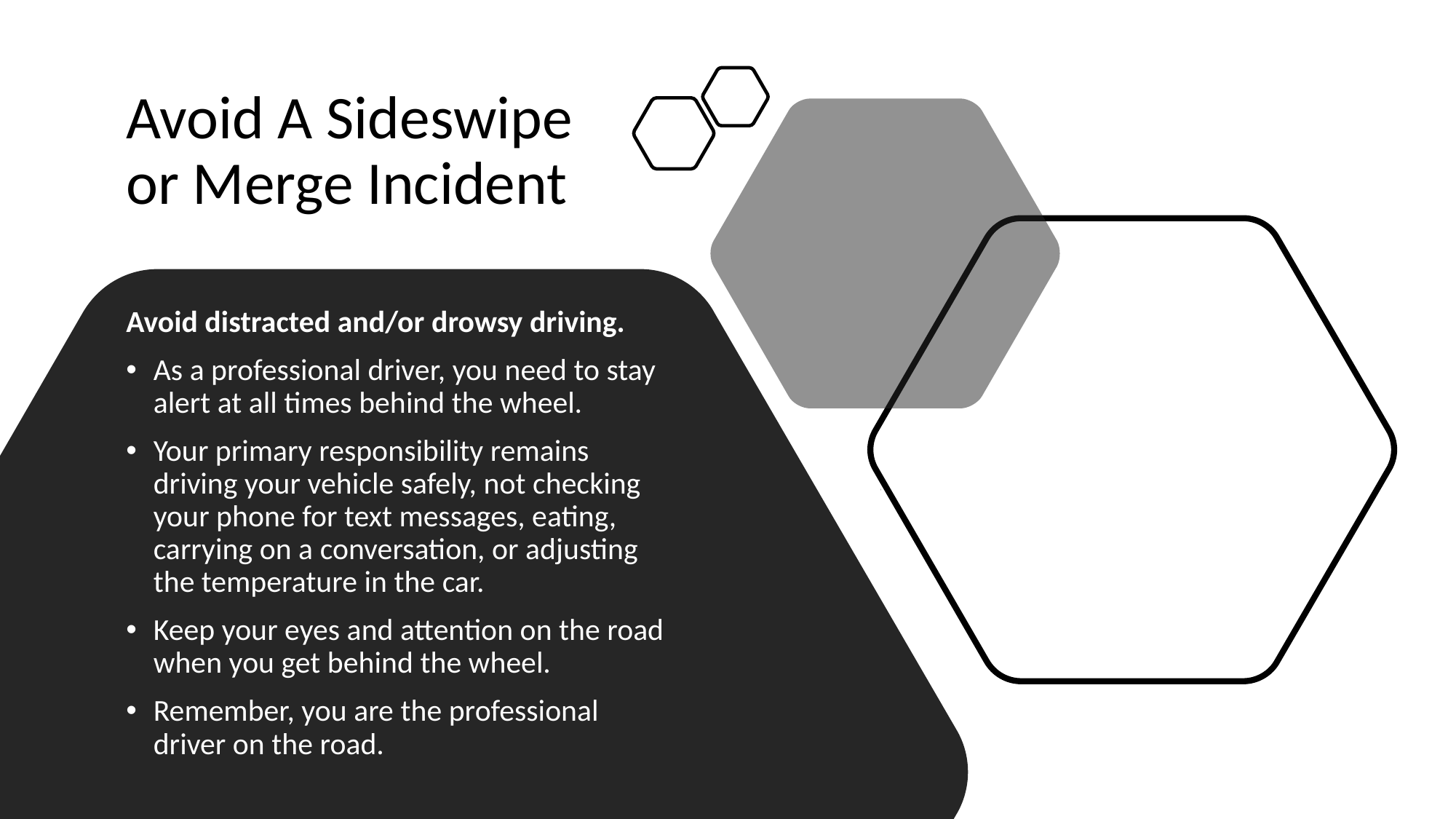

# Avoid A Sideswipe or Merge Incident

Avoid distracted and/or drowsy driving.
As a professional driver, you need to stay alert at all times behind the wheel.
Your primary responsibility remains driving your vehicle safely, not checking your phone for text messages, eating, carrying on a conversation, or adjusting the temperature in the car.
Keep your eyes and attention on the road when you get behind the wheel.
Remember, you are the professional driver on the road.
ZROBINETTE 2020